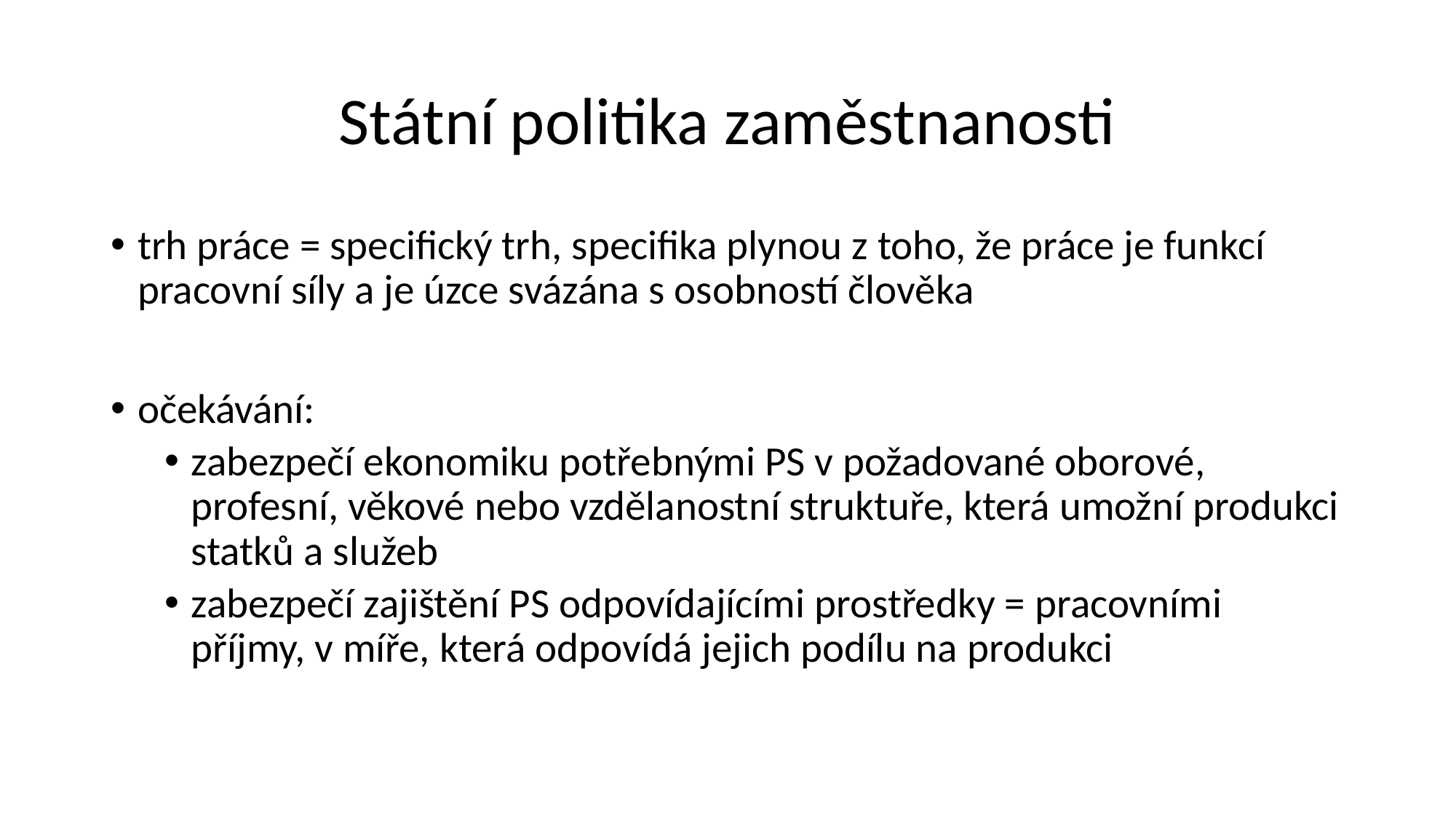

# Státní politika zaměstnanosti
trh práce = specifický trh, specifika plynou z toho, že práce je funkcí pracovní síly a je úzce svázána s osobností člověka

očekávání:
zabezpečí ekonomiku potřebnými PS v požadované oborové, profesní, věkové nebo vzdělanostní struktuře, která umožní produkci statků a služeb
zabezpečí zajištění PS odpovídajícími prostředky = pracovními příjmy, v míře, která odpovídá jejich podílu na produkci